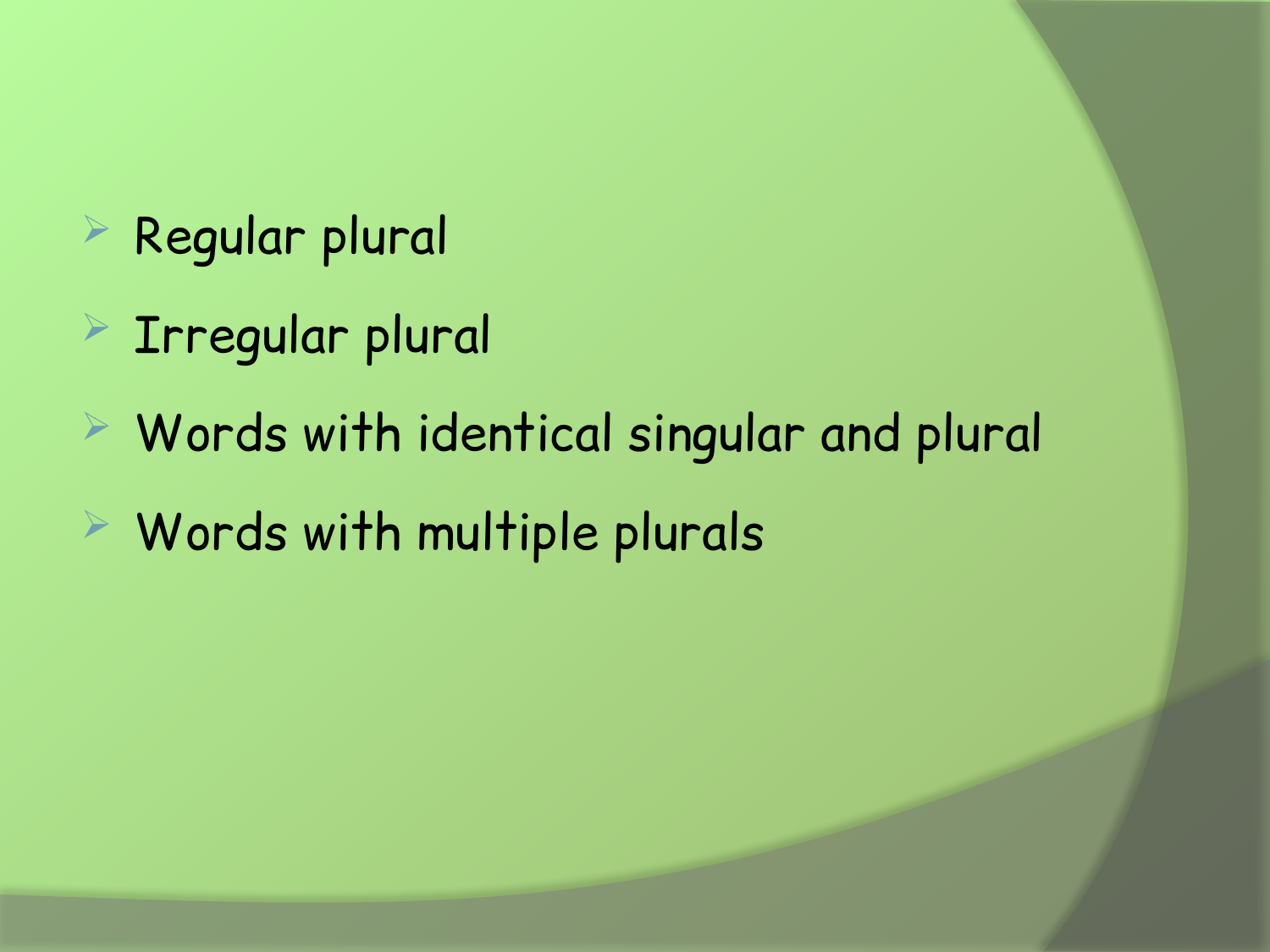

Regular plural
Irregular plural
Words with identical singular and plural
Words with multiple plurals